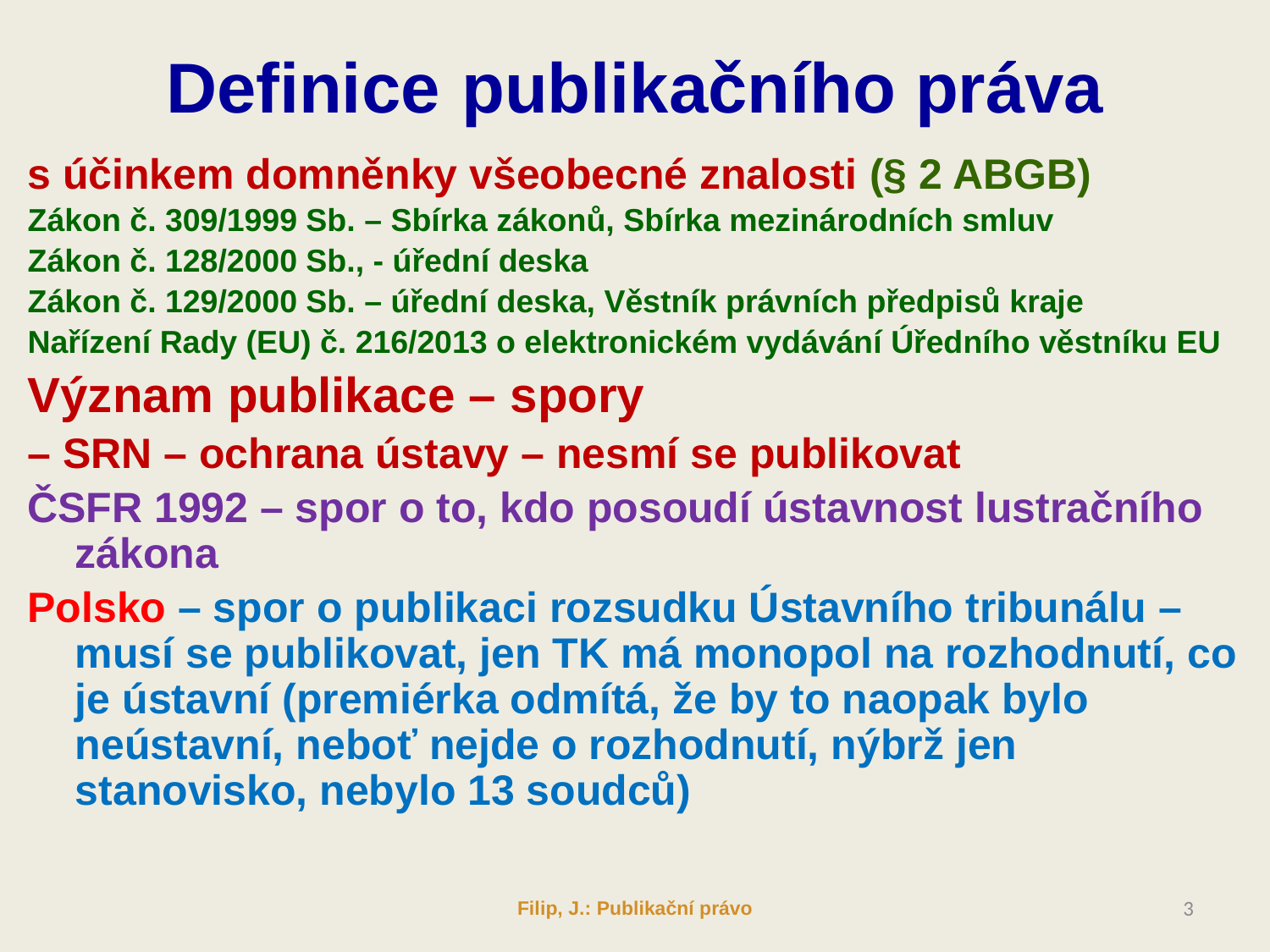

Definice publikačního práva
s účinkem domněnky všeobecné znalosti (§ 2 ABGB)
Zákon č. 309/1999 Sb. – Sbírka zákonů, Sbírka mezinárodních smluv
Zákon č. 128/2000 Sb., - úřední deska
Zákon č. 129/2000 Sb. – úřední deska, Věstník právních předpisů kraje
Nařízení Rady (EU) č. 216/2013 o elektronickém vydávání Úředního věstníku EU
Význam publikace – spory
– SRN – ochrana ústavy – nesmí se publikovat
ČSFR 1992 – spor o to, kdo posoudí ústavnost lustračního zákona
Polsko – spor o publikaci rozsudku Ústavního tribunálu – musí se publikovat, jen TK má monopol na rozhodnutí, co je ústavní (premiérka odmítá, že by to naopak bylo neústavní, neboť nejde o rozhodnutí, nýbrž jen stanovisko, nebylo 13 soudců)
Filip, J.: Publikační právo
3